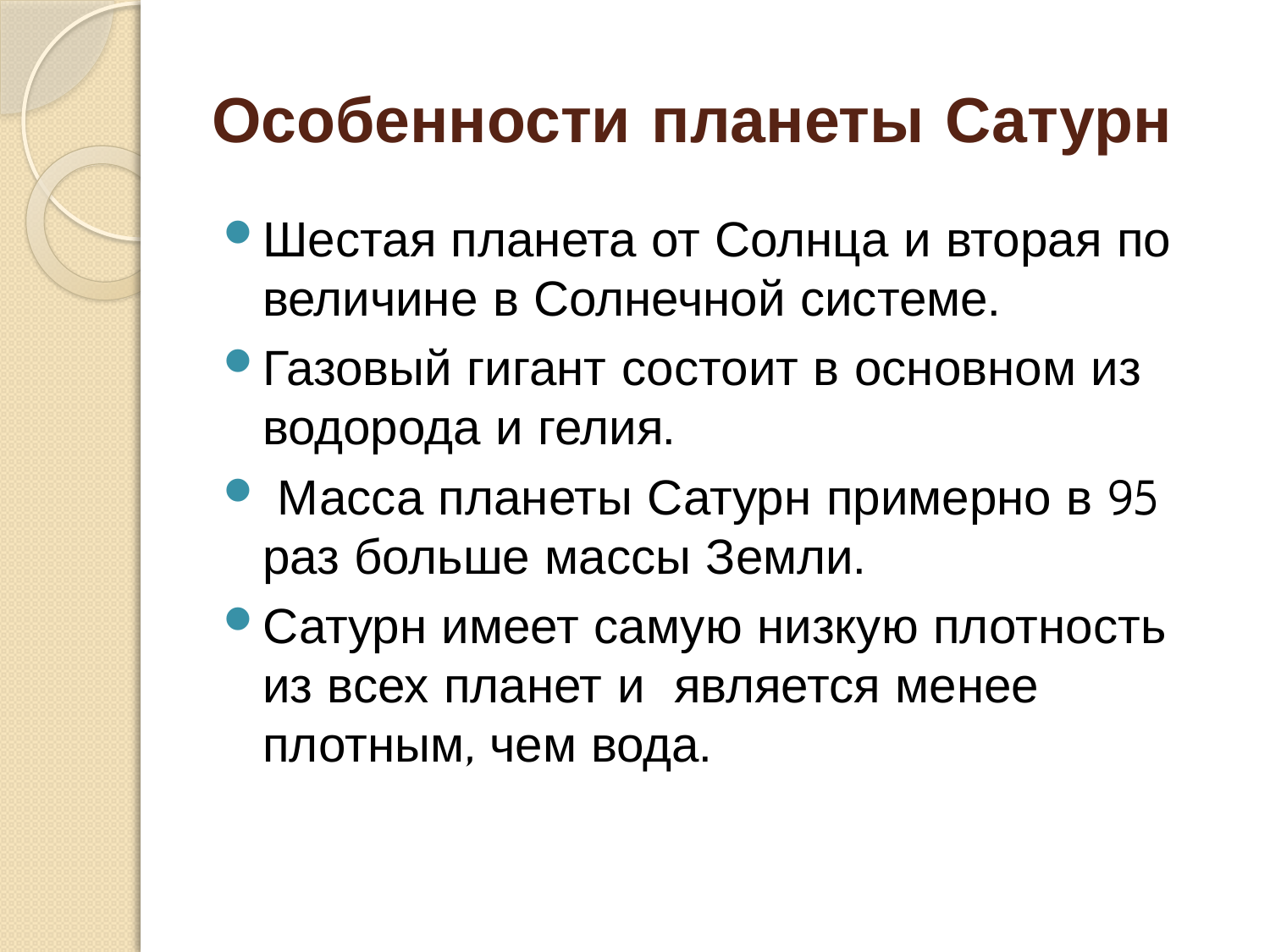

# Особенности планеты Сатурн
Шестая планета от Солнца и вторая по величине в Солнечной системе.
Газовый гигант состоит в основном из водорода и гелия.
 Масса планеты Сатурн примерно в 95 раз больше массы Земли.
Сатурн имеет самую низкую плотность из всех планет и  является менее плотным, чем вода.